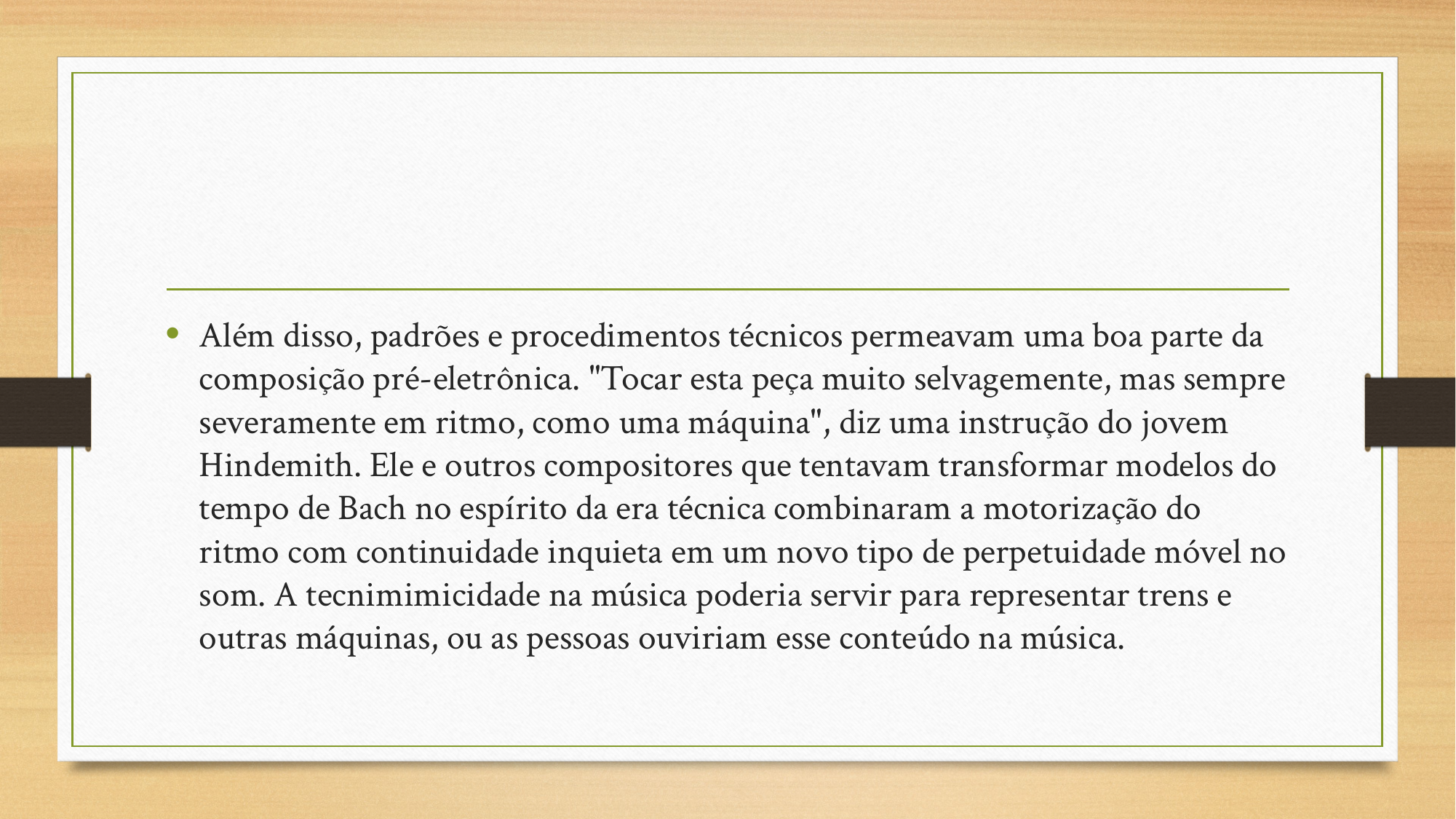

#
Além disso, padrões e procedimentos técnicos permeavam uma boa parte da composição pré-eletrônica. "Tocar esta peça muito selvagemente, mas sempre severamente em ritmo, como uma máquina", diz uma instrução do jovem Hindemith. Ele e outros compositores que tentavam transformar modelos do tempo de Bach no espírito da era técnica combinaram a motorização do ritmo com continuidade inquieta em um novo tipo de perpetuidade móvel no som. A tecnimimicidade na música poderia servir para representar trens e outras máquinas, ou as pessoas ouviriam esse conteúdo na música.